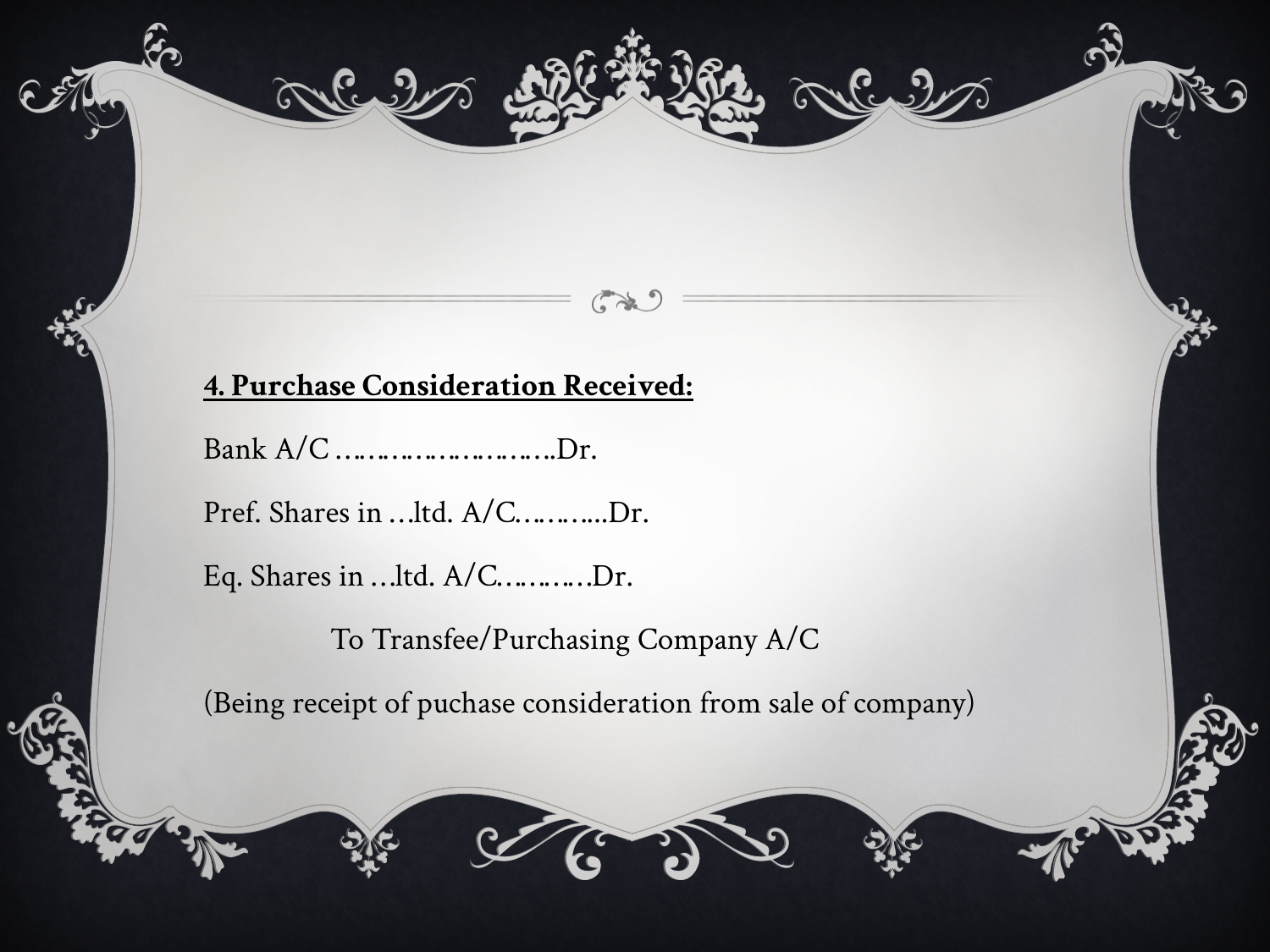

#
4. Purchase Consideration Received:
Bank A/C ……………………….Dr.
Pref. Shares in …ltd. A/C………...Dr.
Eq. Shares in …ltd. A/C…………Dr.
	To Transfee/Purchasing Company A/C
(Being receipt of puchase consideration from sale of company)